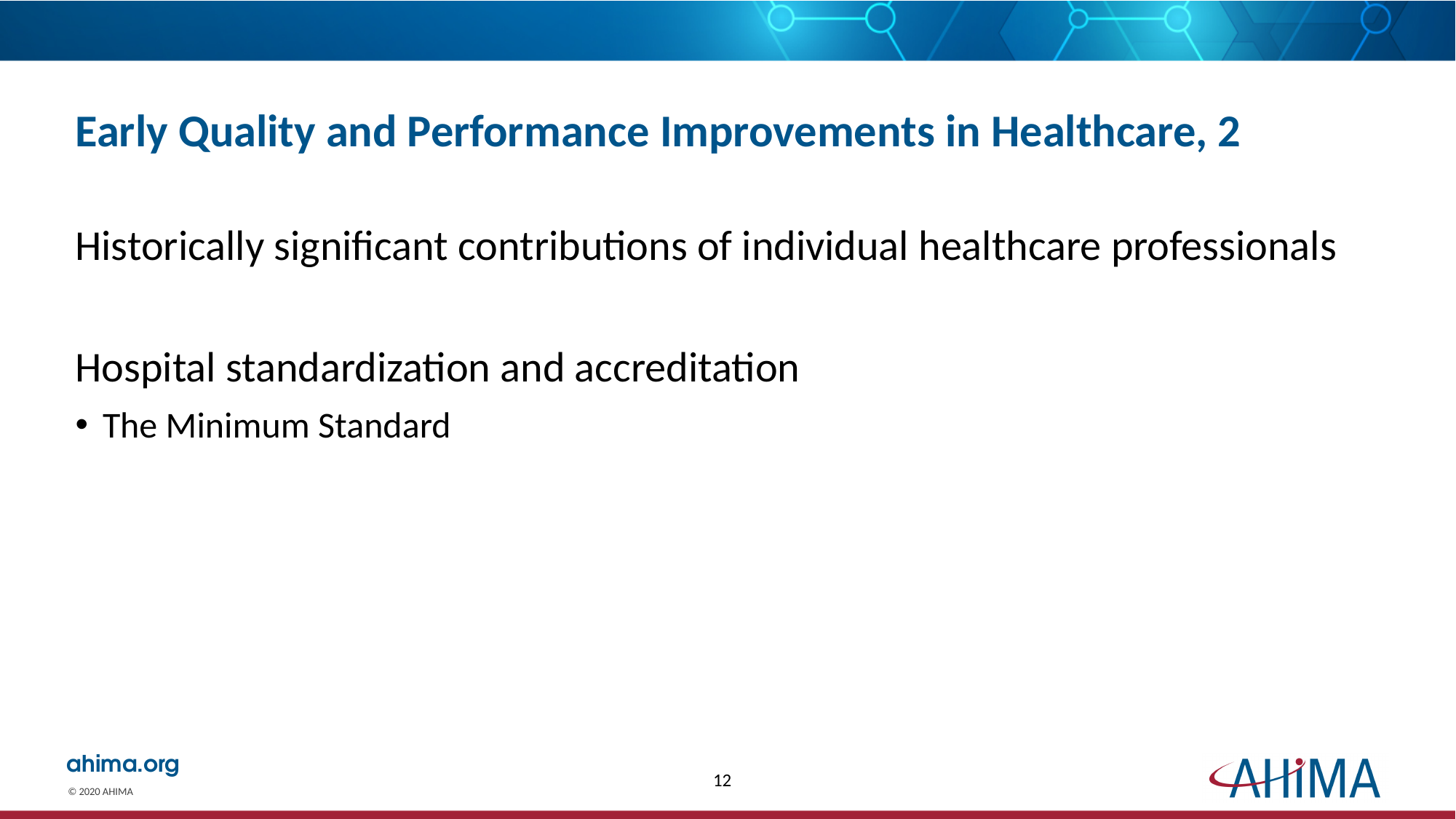

# Early Quality and Performance Improvements in Healthcare, 2
Historically significant contributions of individual healthcare professionals

Hospital standardization and accreditation
The Minimum Standard